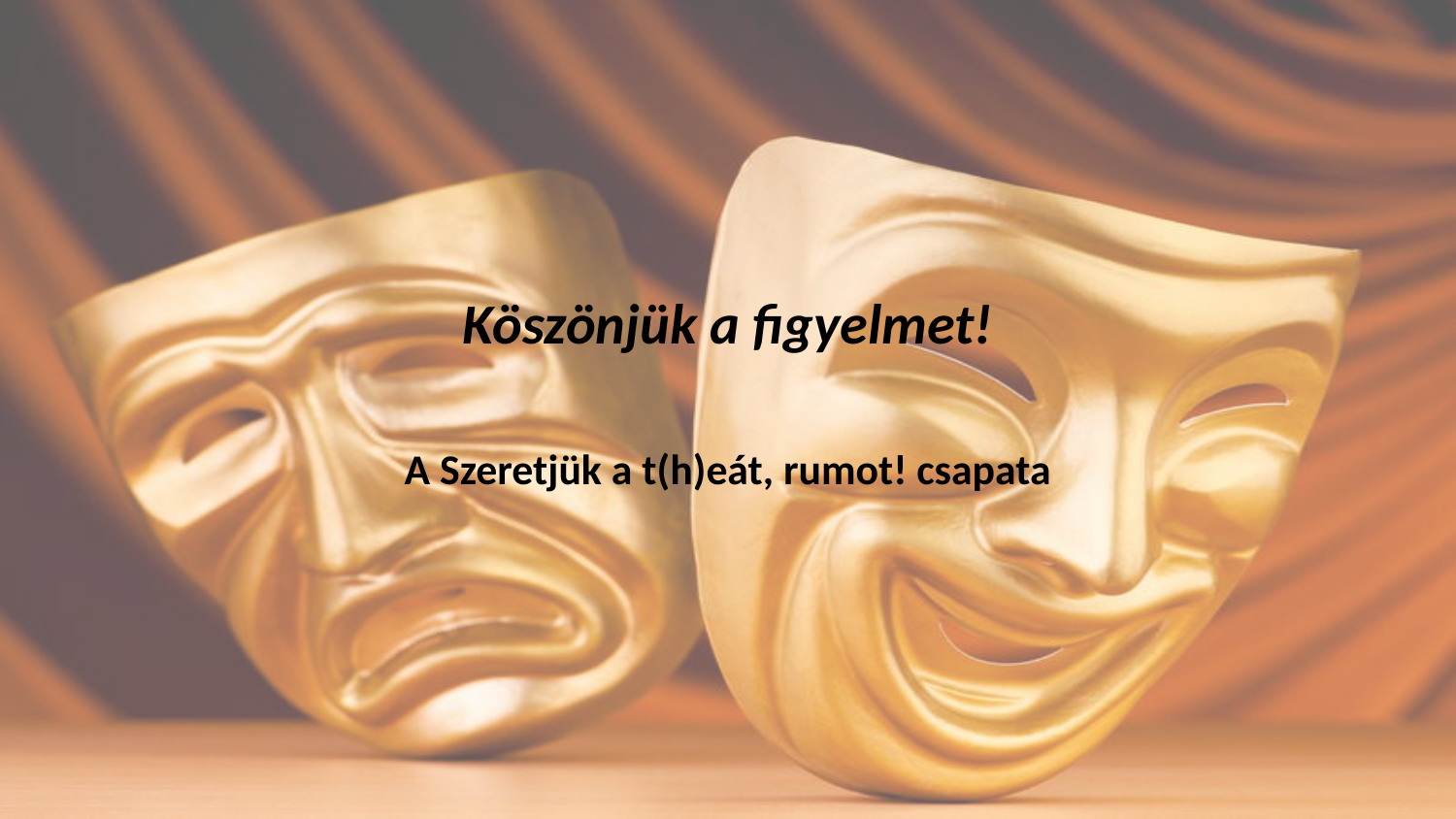

Köszönjük a figyelmet!

A Szeretjük a t(h)eát, rumot! csapata